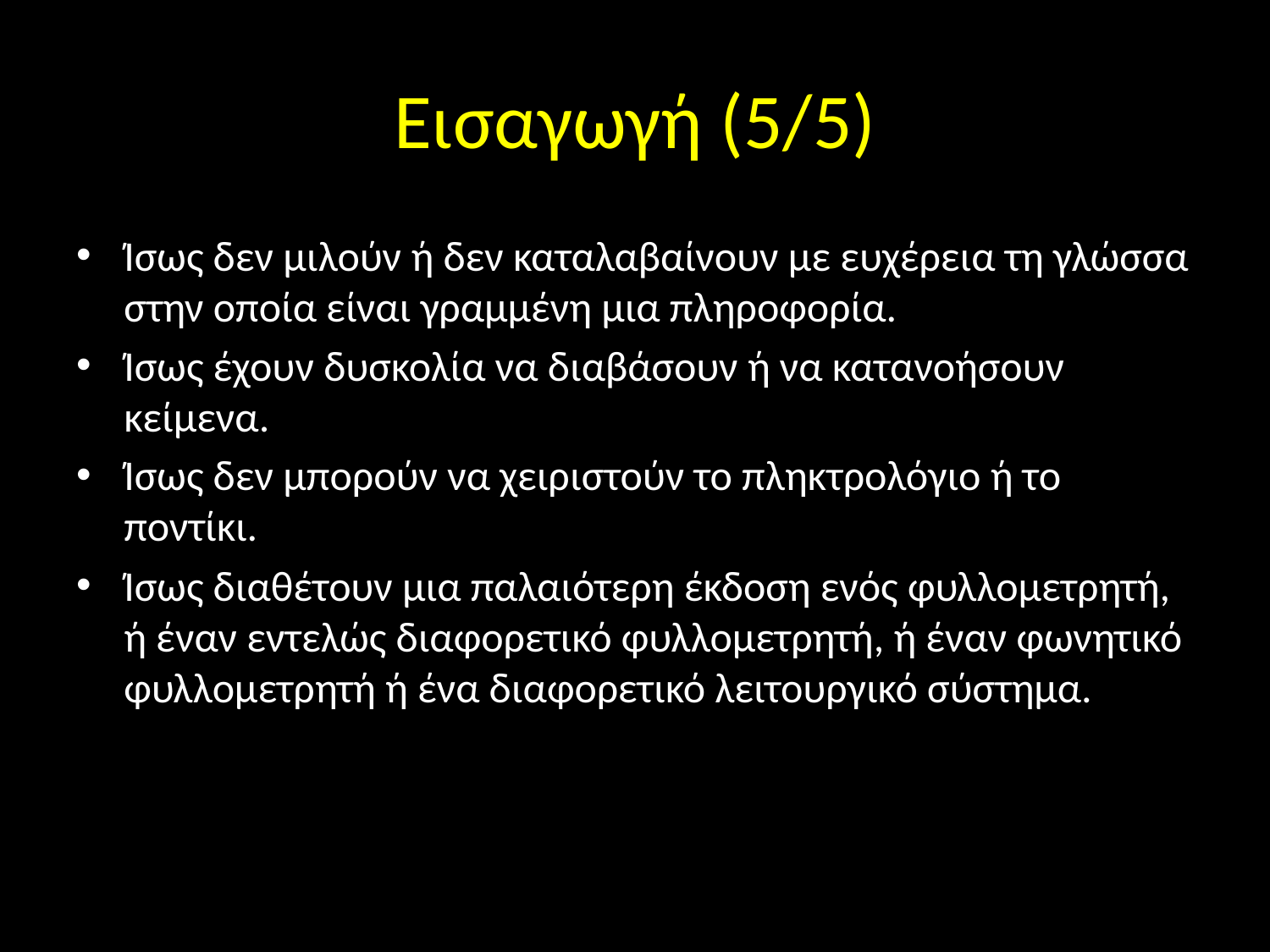

# Εισαγωγή (5/5)
Ίσως δεν μιλούν ή δεν καταλαβαίνουν με ευχέρεια τη γλώσσα στην οποία είναι γραμμένη μια πληροφορία.
Ίσως έχουν δυσκολία να διαβάσουν ή να κατανοήσουν κείμενα.
Ίσως δεν μπορούν να χειριστούν το πληκτρολόγιο ή το ποντίκι.
Ίσως διαθέτουν μια παλαιότερη έκδοση ενός φυλλομετρητή, ή έναν εντελώς διαφορετικό φυλλομετρητή, ή έναν φωνητικό φυλλομετρητή ή ένα διαφορετικό λειτουργικό σύστημα.